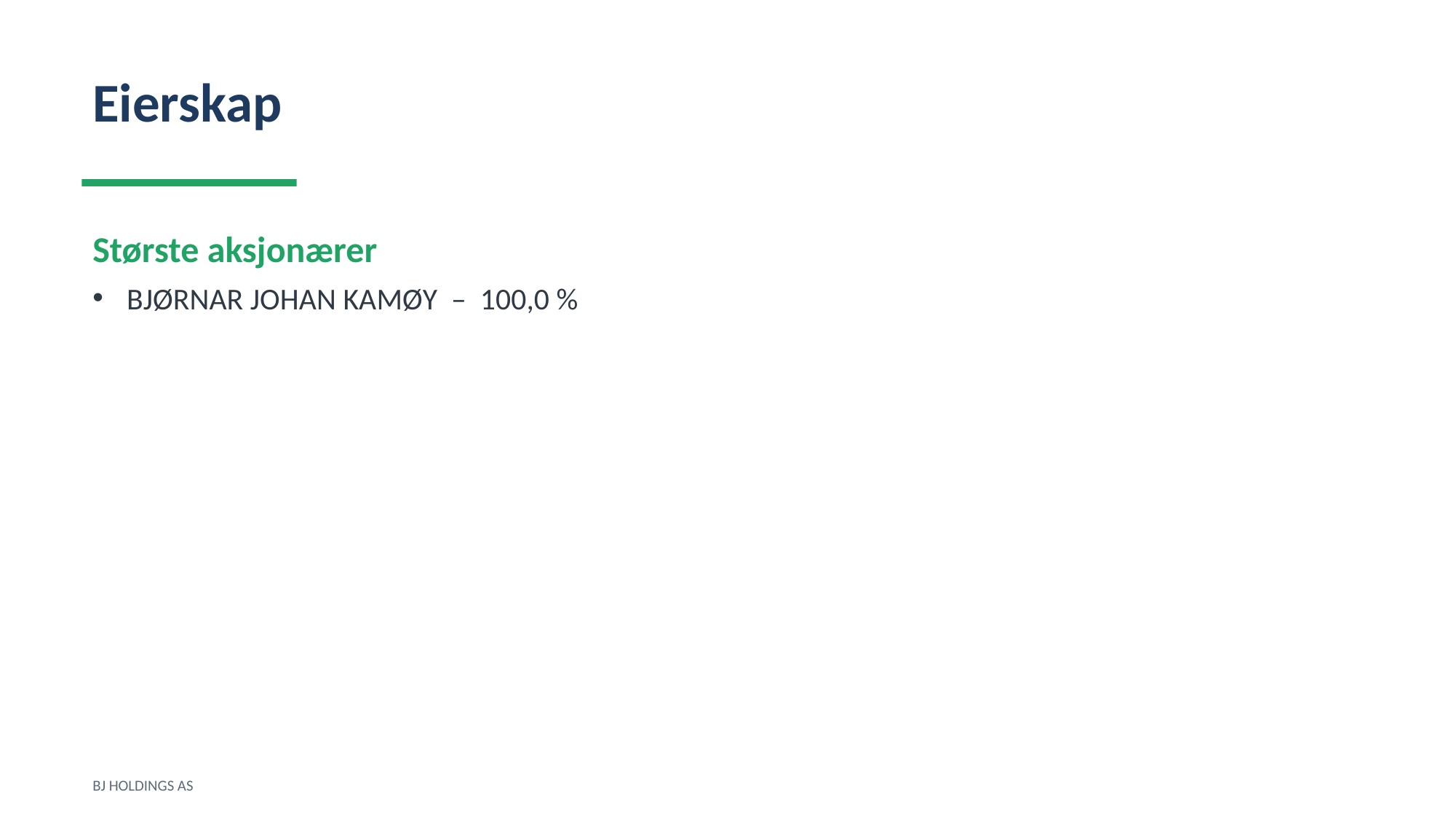

Eierskap

Største aksjonærer
BJØRNAR JOHAN KAMØY  –  100,0 %
BJ HOLDINGS AS